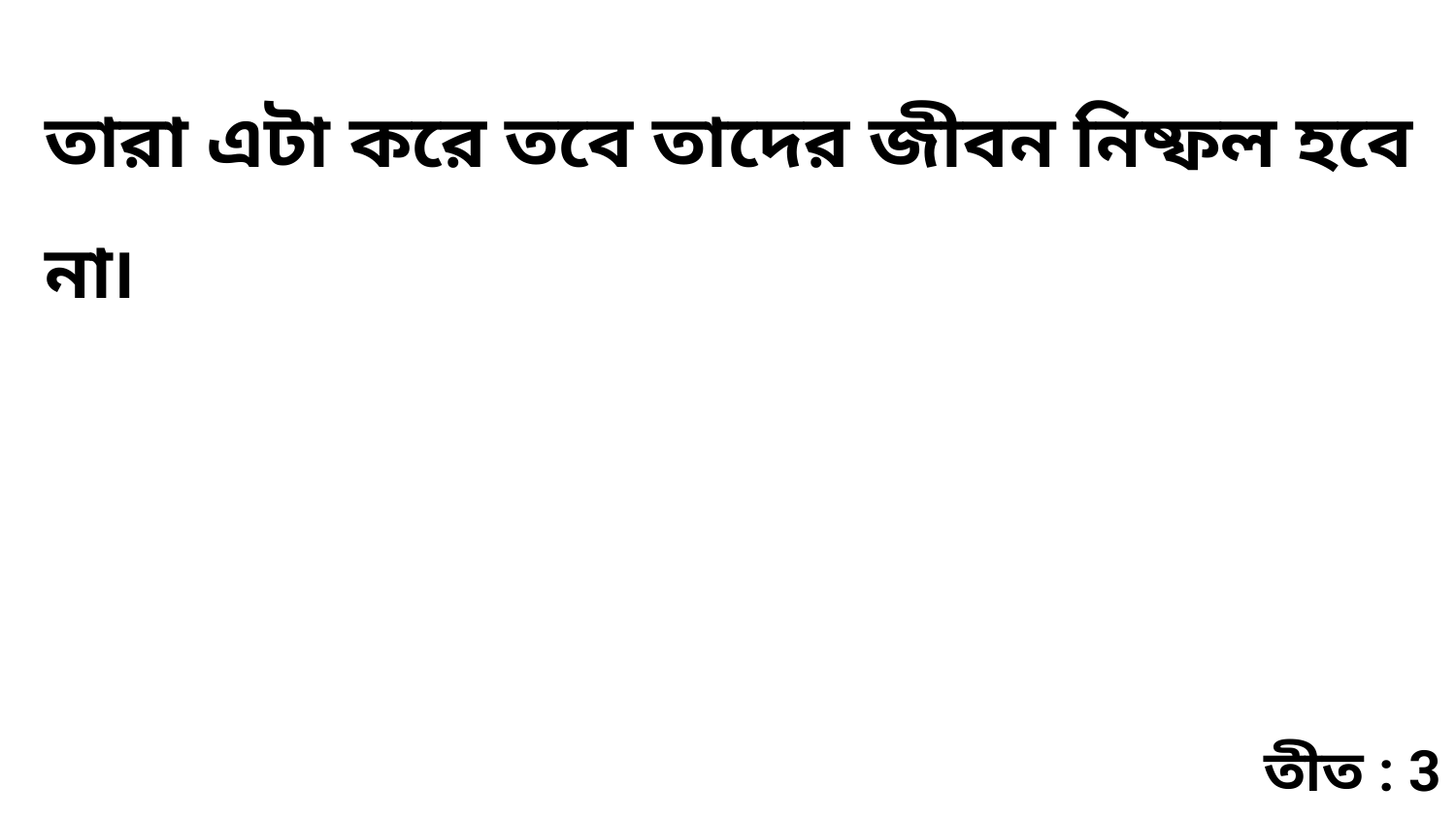

তারা এটা করে তবে তাদের জীবন নিষ্ফল হবে না৷
তীত : 3